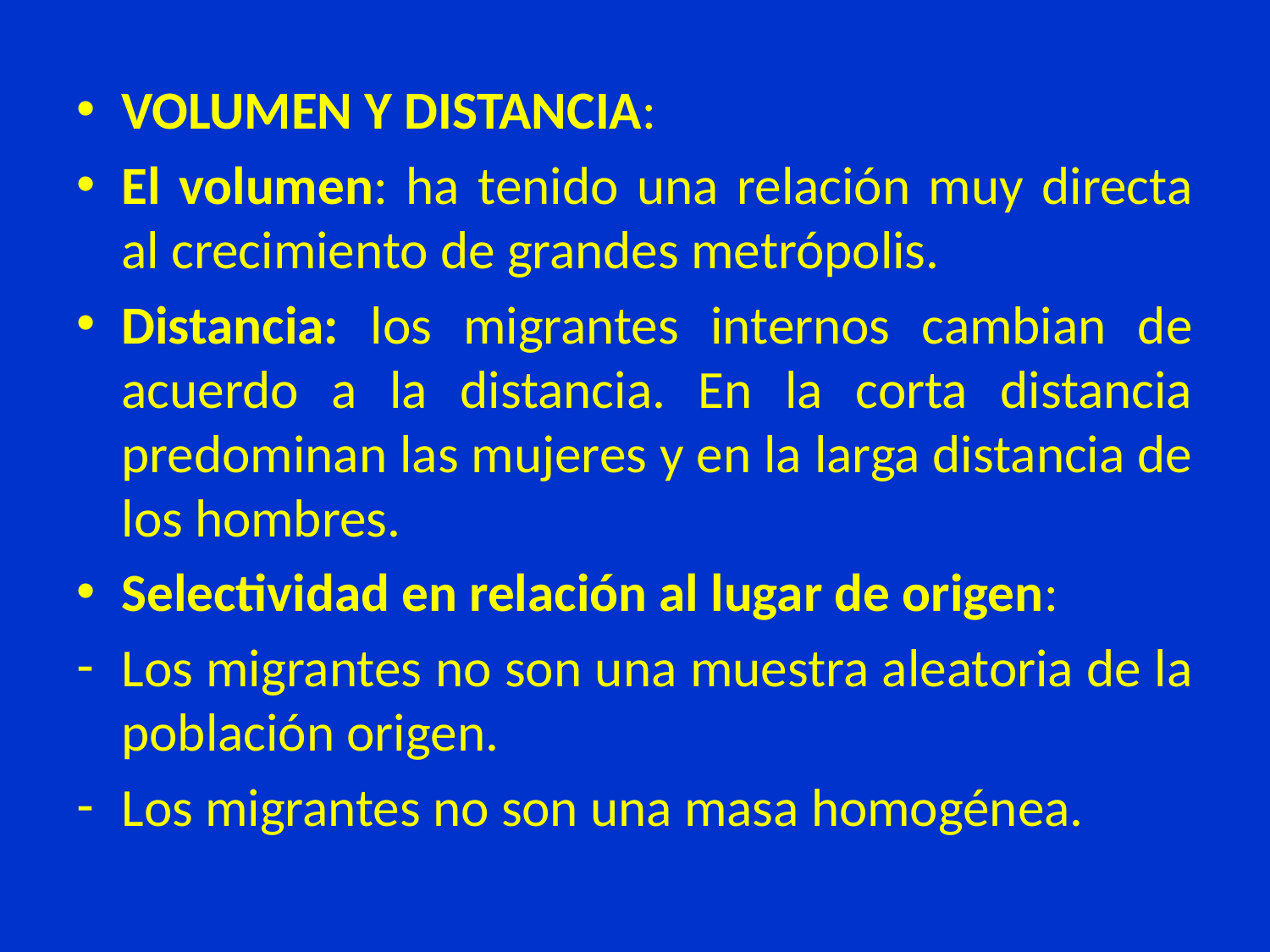

VOLUMEN Y DISTANCIA:
El volumen: ha tenido una relación muy directa al crecimiento de grandes metrópolis.
Distancia: los migrantes internos cambian de acuerdo a la distancia. En la corta distancia predominan las mujeres y en la larga distancia de los hombres.
Selectividad en relación al lugar de origen:
Los migrantes no son una muestra aleatoria de la población origen.
Los migrantes no son una masa homogénea.